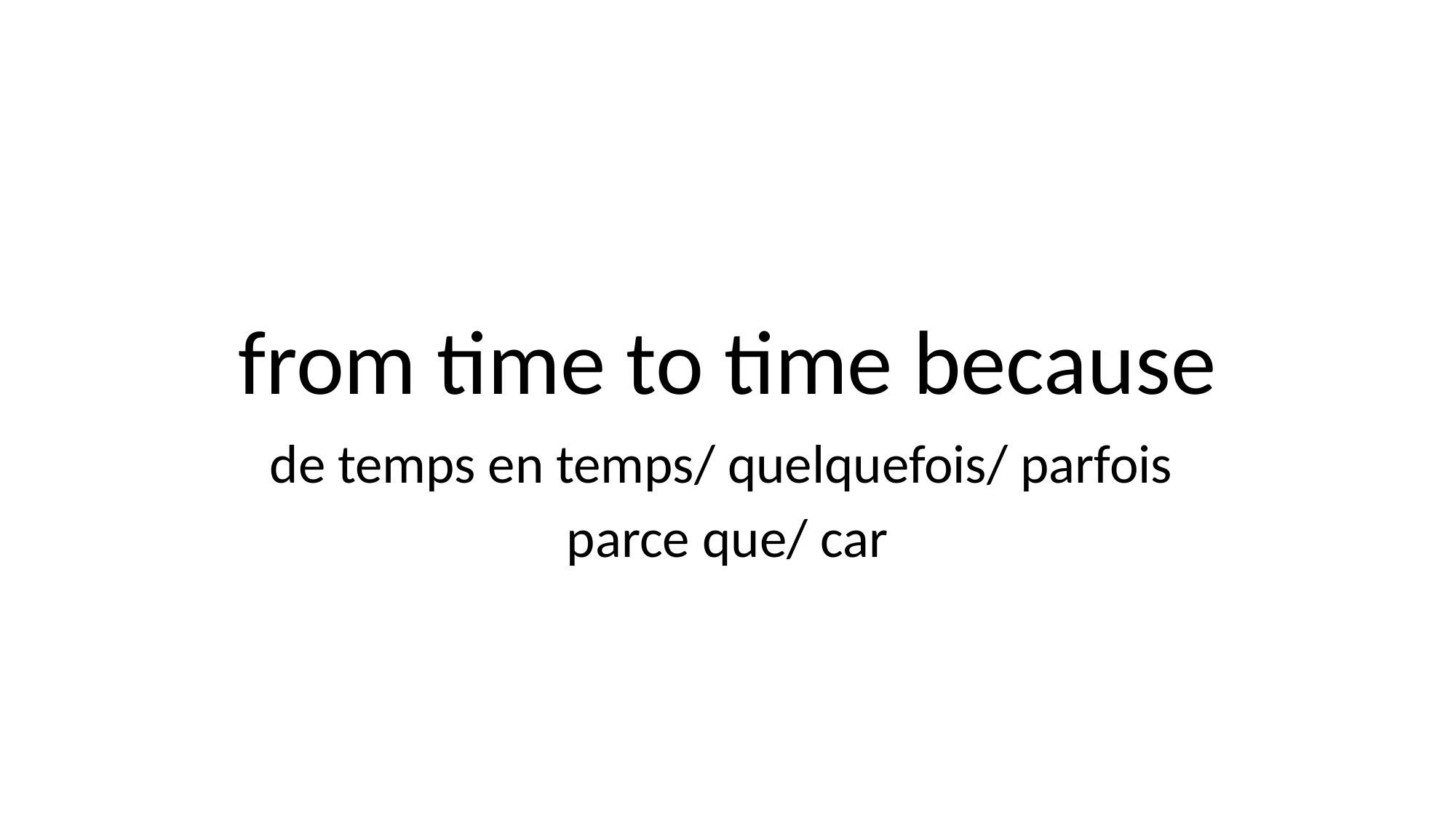

# from time to time because
de temps en temps/ quelquefois/ parfois
parce que/ car